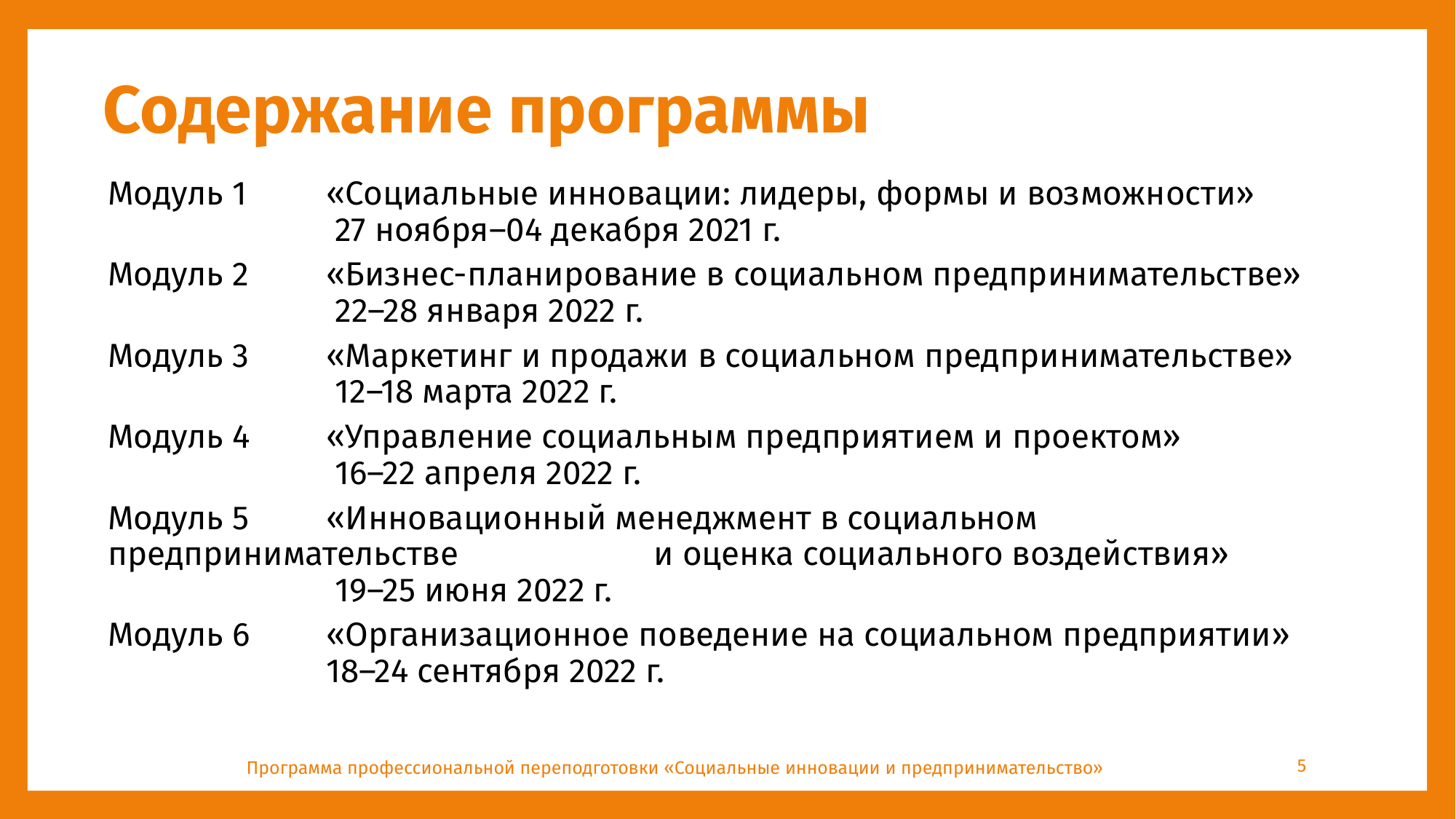

# Содержание программы
Модуль 1 	«Социальные инновации: лидеры, формы и возможности»
		 27 ноября―04 декабря 2021 г.
Модуль 2 	«Бизнес-планирование в социальном предпринимательстве»
		 22―28 января 2022 г.
Модуль 3 	«Маркетинг и продажи в социальном предпринимательстве»
		 12―18 марта 2022 г.
Модуль 4 	«Управление социальным предприятием и проектом»
		 16―22 апреля 2022 г.
Модуль 5 	«Инновационный менеджмент в социальном предпринимательстве 		и оценка социального воздействия»
 		 19―25 июня 2022 г.
Модуль 6 	«Организационное поведение на социальном предприятии»
		18―24 сентября 2022 г.
5
Программа профессиональной переподготовки «Социальные инновации и предпринимательство»